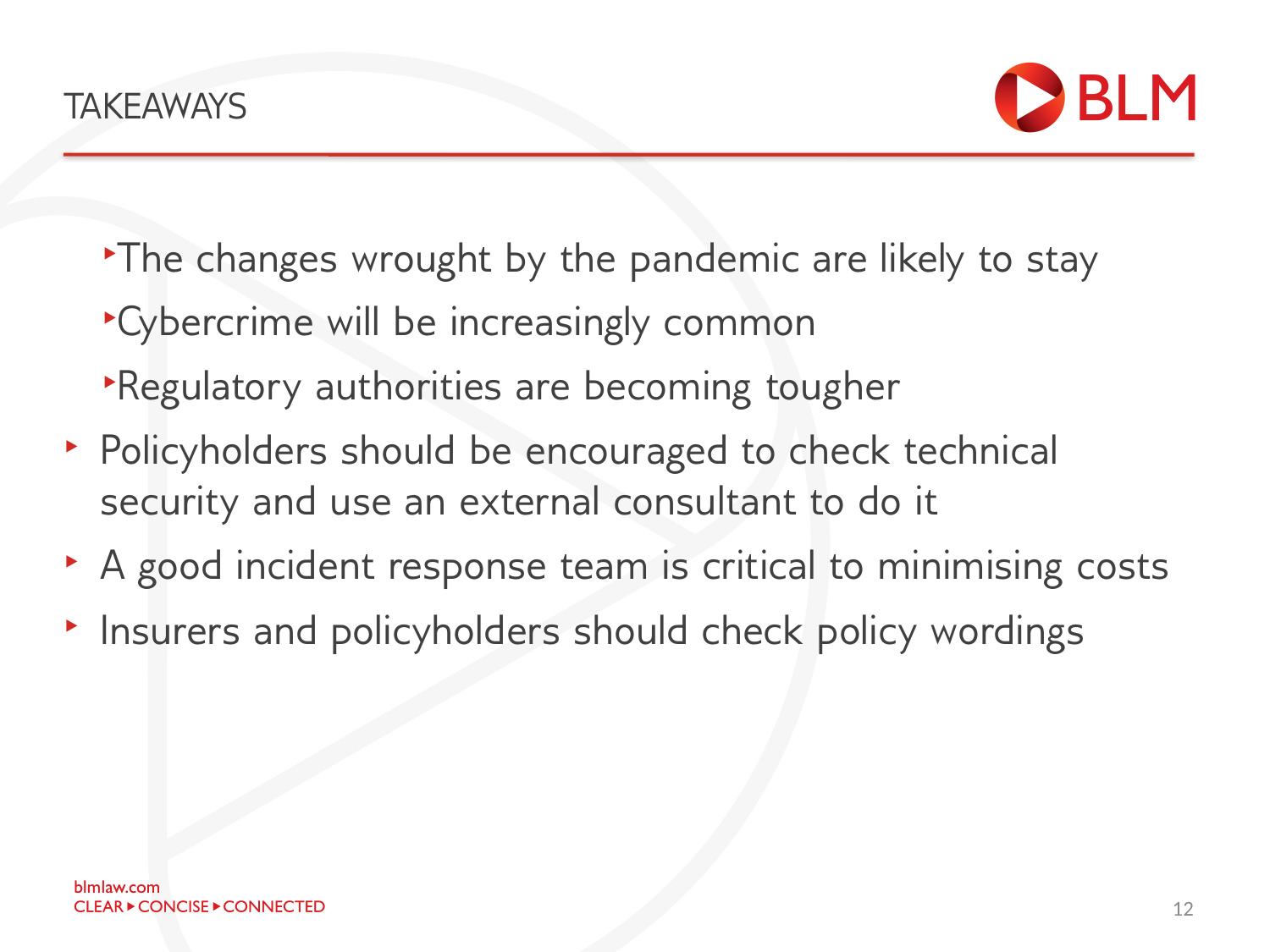

# takeaways
The changes wrought by the pandemic are likely to stay
Cybercrime will be increasingly common
Regulatory authorities are becoming tougher
Policyholders should be encouraged to check technical security and use an external consultant to do it
A good incident response team is critical to minimising costs
Insurers and policyholders should check policy wordings

12